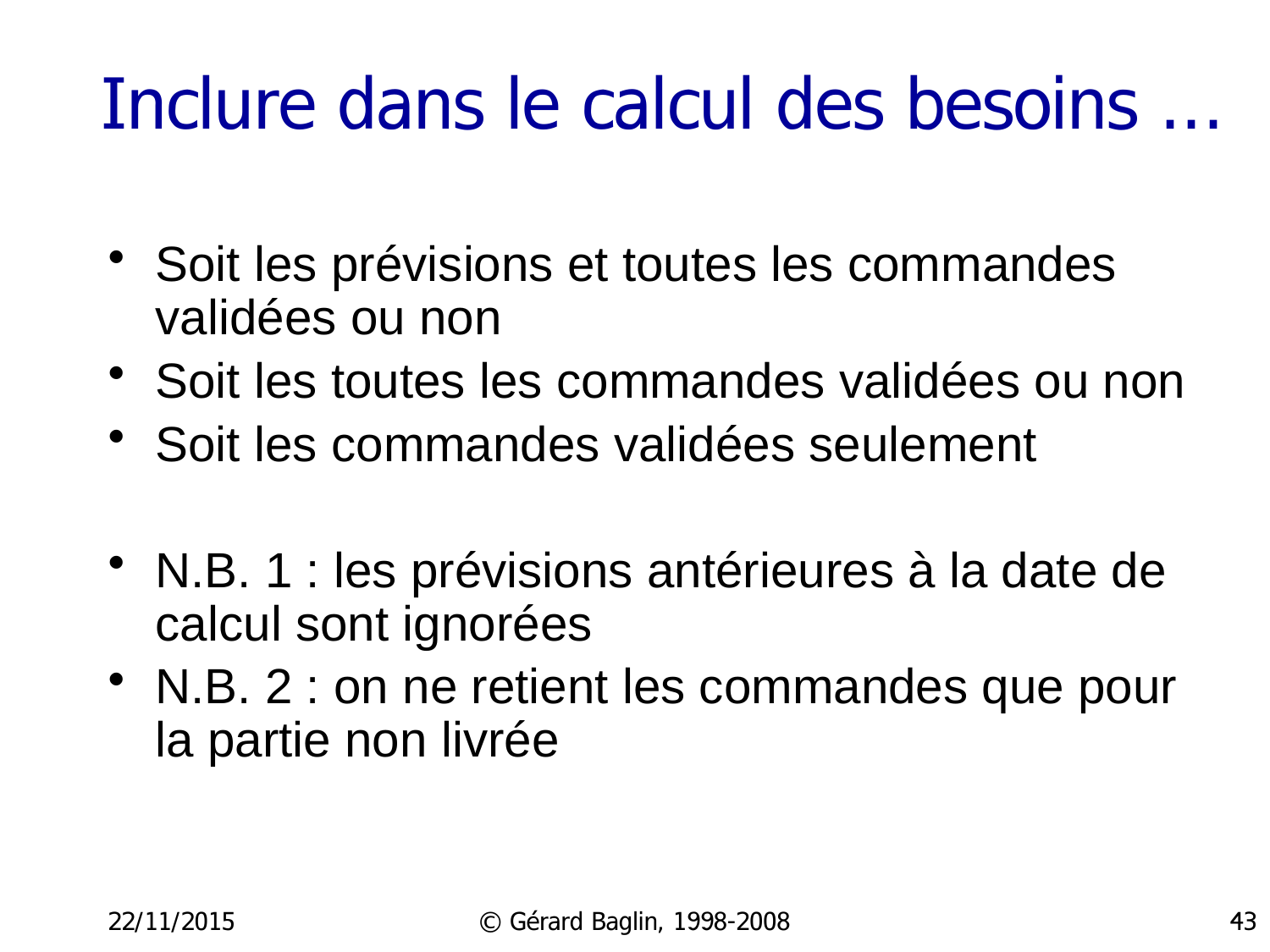

# Inclure dans le calcul des besoins ...
Soit les prévisions et toutes les commandes
validées ou non
Soit les toutes les commandes validées ou non
Soit les commandes validées seulement

N.B. 1 : les prévisions antérieures à la date de calcul sont ignorées
N.B. 2 : on ne retient les commandes que pour la partie non livrée
22/11/2015
© Gérard Baglin, 1998-2008
43